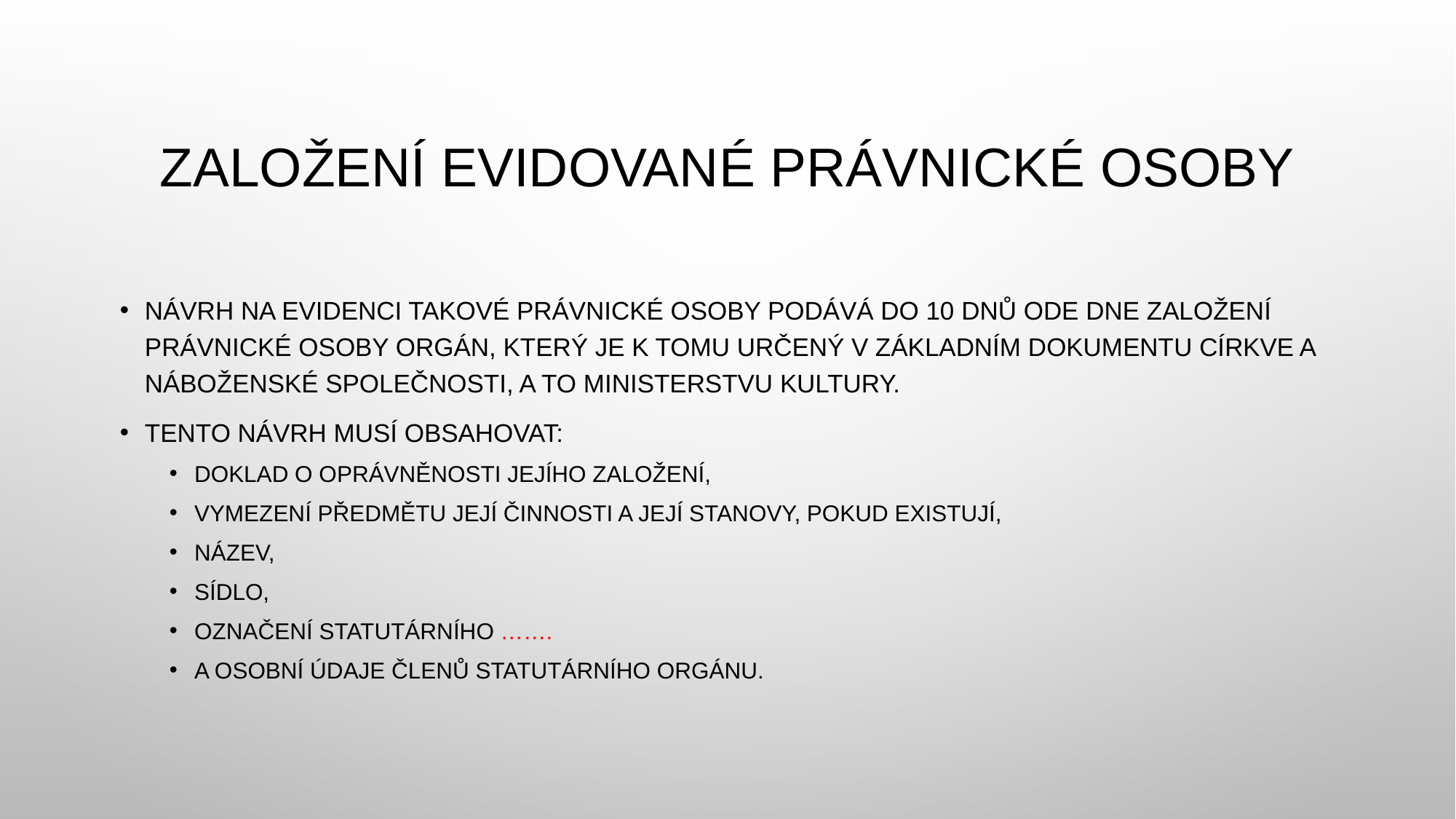

# Založení evidované právnické osoby
Návrh na evidenci takové právnické osoby podává do 10 dnů ode dne založení právnické osoby orgán, který je k tomu určený v základním dokumentu církve a náboženské společnosti, a to Ministerstvu kultury.
Tento návrh musí obsahovat:
doklad o oprávněnosti jejího založení,
vymezení předmětu její činnosti a její stanovy, pokud existují,
název,
sídlo,
označení statutárního …….
a osobní údaje členů statutárního orgánu.